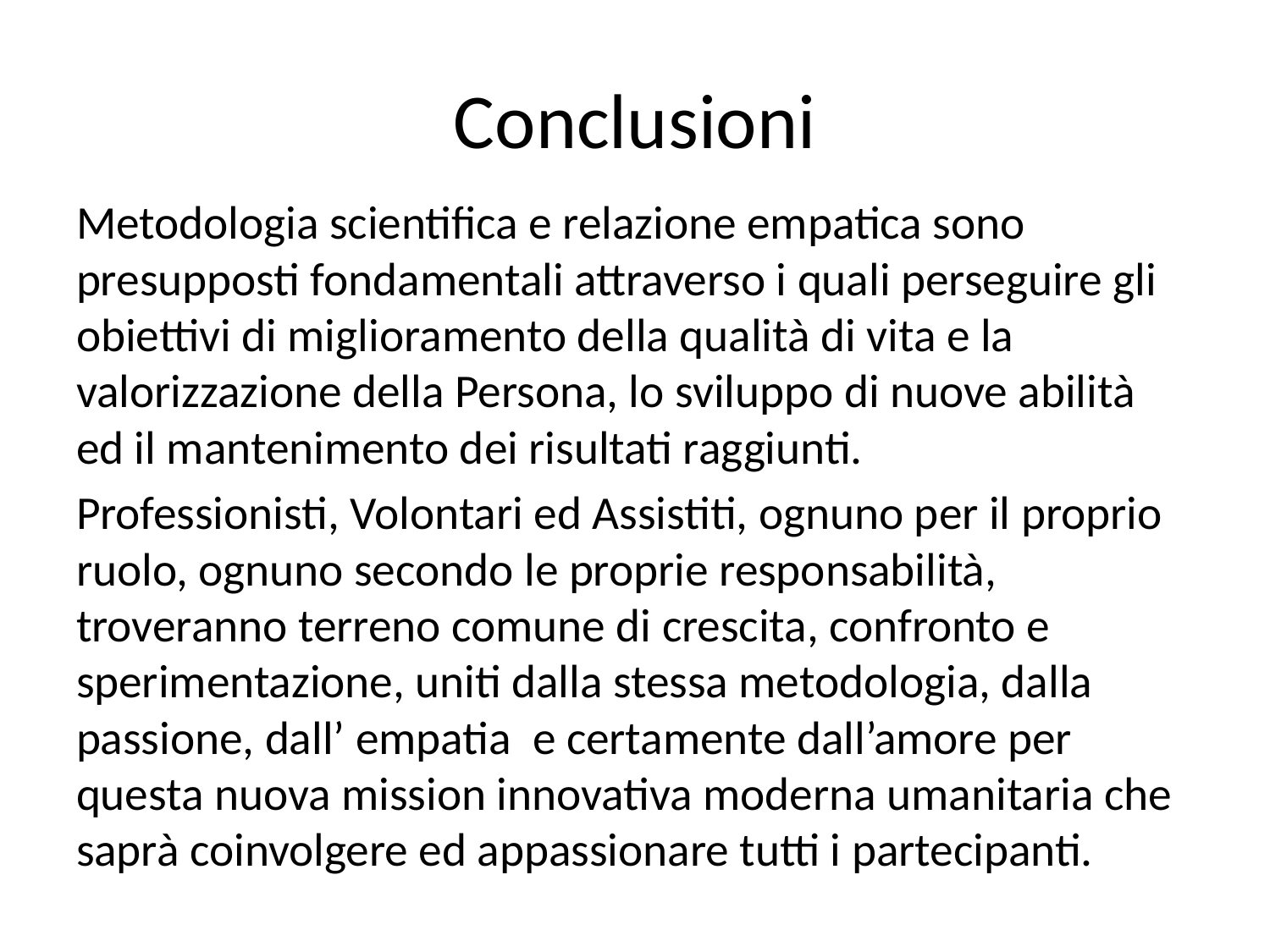

# Conclusioni
Metodologia scientifica e relazione empatica sono  presupposti fondamentali attraverso i quali perseguire gli obiettivi di miglioramento della qualità di vita e la valorizzazione della Persona, lo sviluppo di nuove abilità ed il mantenimento dei risultati raggiunti.
Professionisti, Volontari ed Assistiti, ognuno per il proprio ruolo, ognuno secondo le proprie responsabilità, troveranno terreno comune di crescita, confronto e sperimentazione, uniti dalla stessa metodologia, dalla passione, dall’ empatia  e certamente dall’amore per questa nuova mission innovativa moderna umanitaria che saprà coinvolgere ed appassionare tutti i partecipanti.